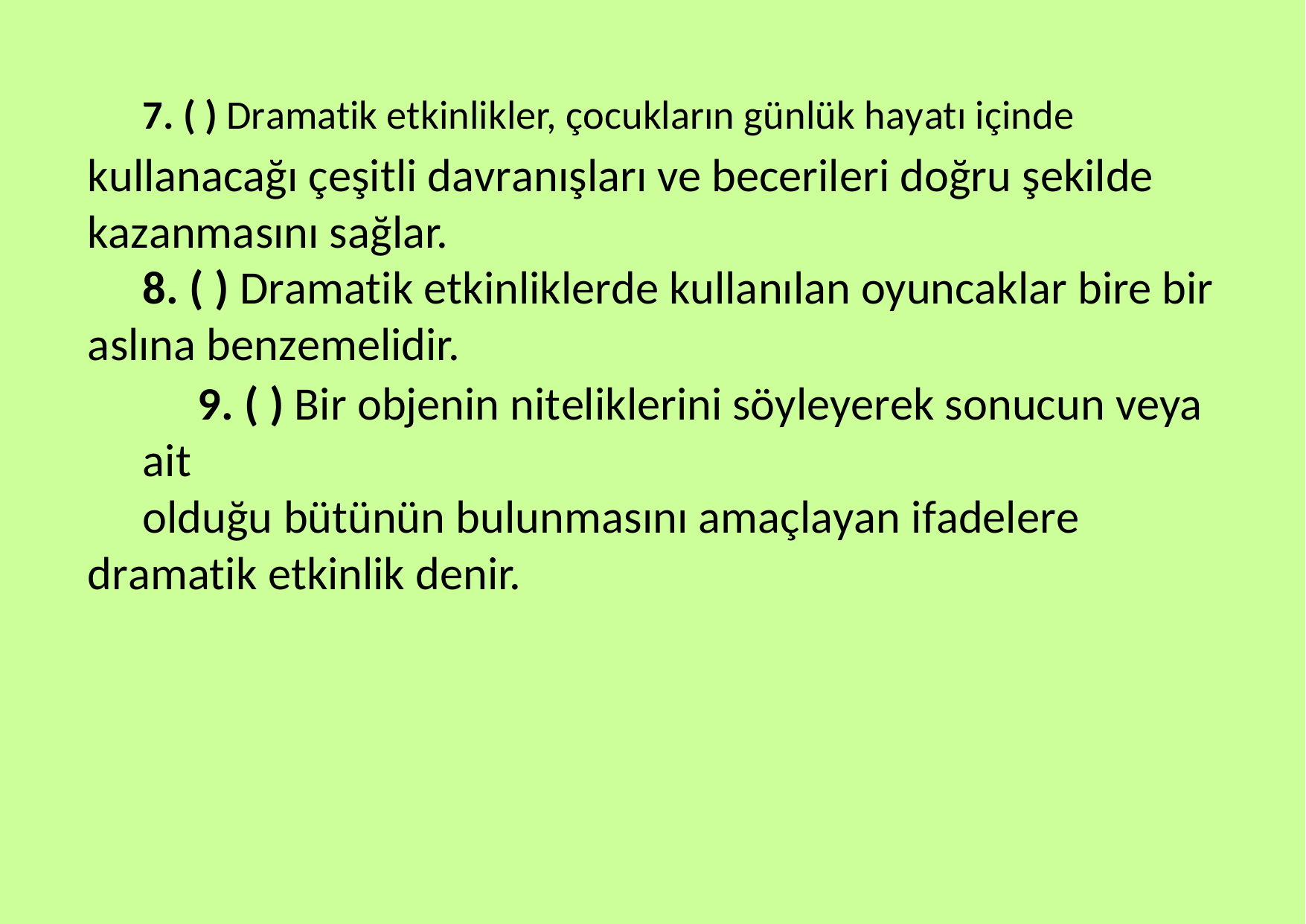

7. ( ) Dramatik etkinlikler, çocukların günlük hayatı içinde
kullanacağı çeşitli davranışları ve becerileri doğru şekilde kazanmasını sağlar.
8. ( ) Dramatik etkinliklerde kullanılan oyuncaklar bire bir aslına benzemelidir.
9. ( ) Bir objenin niteliklerini söyleyerek sonucun veya ait
olduğu bütünün bulunmasını amaçlayan ifadelere dramatik etkinlik denir.